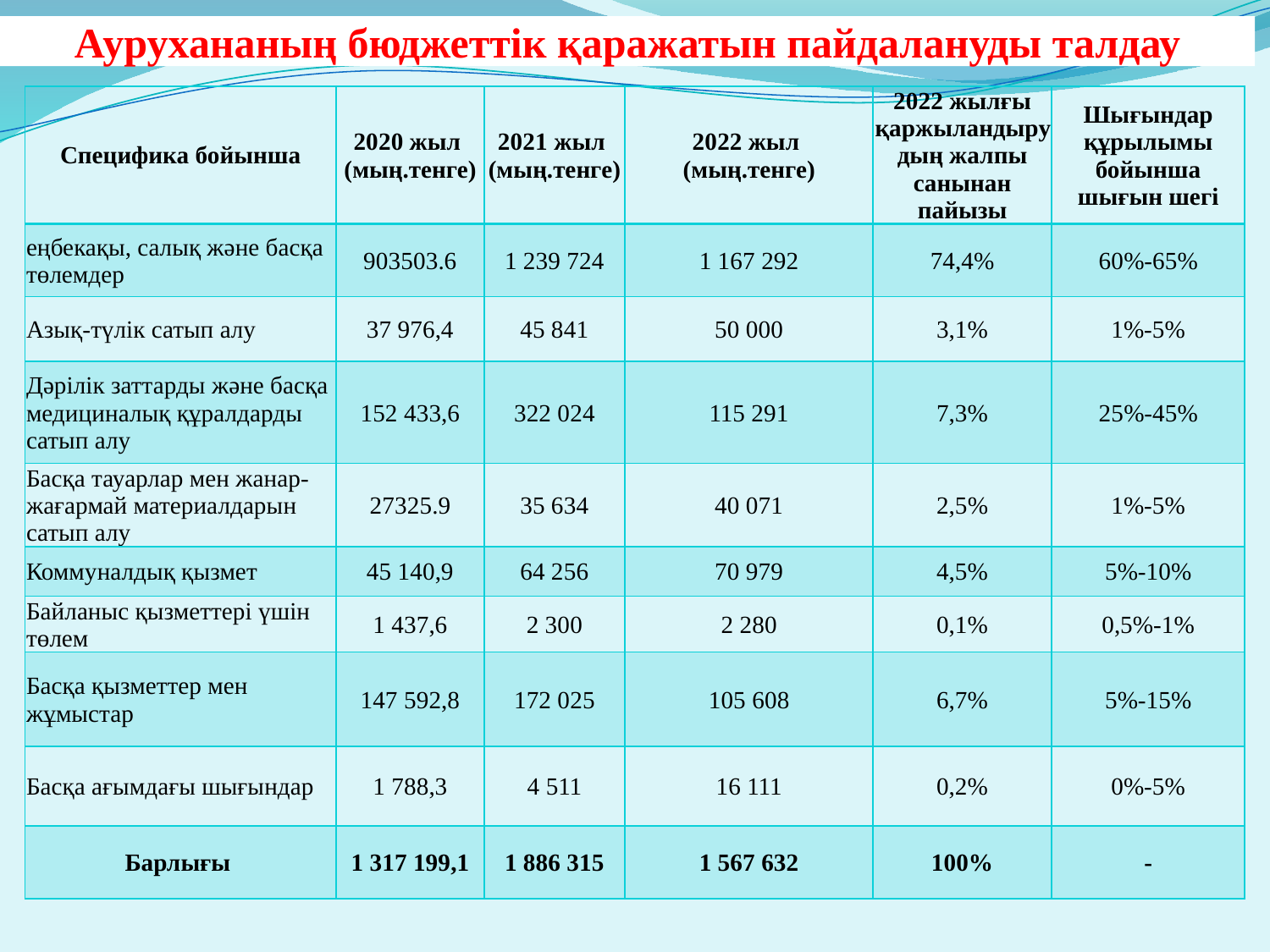

# Аурухананың бюджеттік қаражатын пайдалануды талдау
| Специфика бойынша | 2020 жыл (мың.тенге) | 2021 жыл (мың.тенге) | 2022 жыл (мың.тенге) | 2022 жылғы қаржыландырудың жалпы санынан пайызы | Шығындар құрылымы бойынша шығын шегі |
| --- | --- | --- | --- | --- | --- |
| еңбекақы, салық және басқа төлемдер | 903503.6 | 1 239 724 | 1 167 292 | 74,4% | 60%-65% |
| Азық-түлік сатып алу | 37 976,4 | 45 841 | 50 000 | 3,1% | 1%-5% |
| Дәрілік заттарды және басқа медициналық құралдарды сатып алу | 152 433,6 | 322 024 | 115 291 | 7,3% | 25%-45% |
| Басқа тауарлар мен жанар-жағармай материалдарын сатып алу | 27325.9 | 35 634 | 40 071 | 2,5% | 1%-5% |
| Коммуналдық қызмет | 45 140,9 | 64 256 | 70 979 | 4,5% | 5%-10% |
| Байланыс қызметтері үшін төлем | 1 437,6 | 2 300 | 2 280 | 0,1% | 0,5%-1% |
| Басқа қызметтер мен жұмыстар | 147 592,8 | 172 025 | 105 608 | 6,7% | 5%-15% |
| Басқа ағымдағы шығындар | 1 788,3 | 4 511 | 16 111 | 0,2% | 0%-5% |
| Барлығы | 1 317 199,1 | 1 886 315 | 1 567 632 | 100% | - |